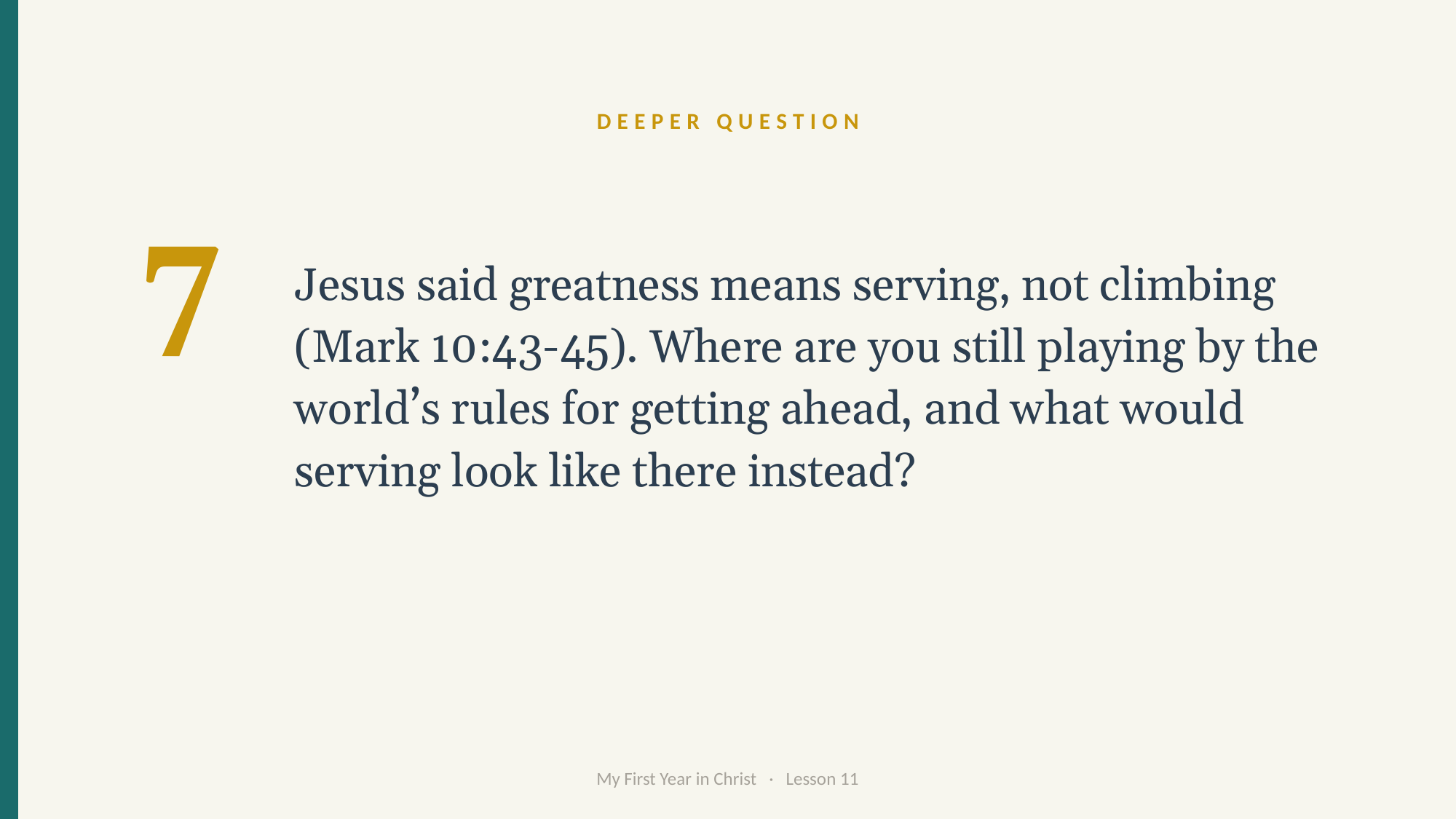

DEEPER QUESTION
Jesus said greatness means serving, not climbing (Mark 10:43-45). Where are you still playing by the world’s rules for getting ahead, and what would serving look like there instead?
7
My First Year in Christ   ·   Lesson 11